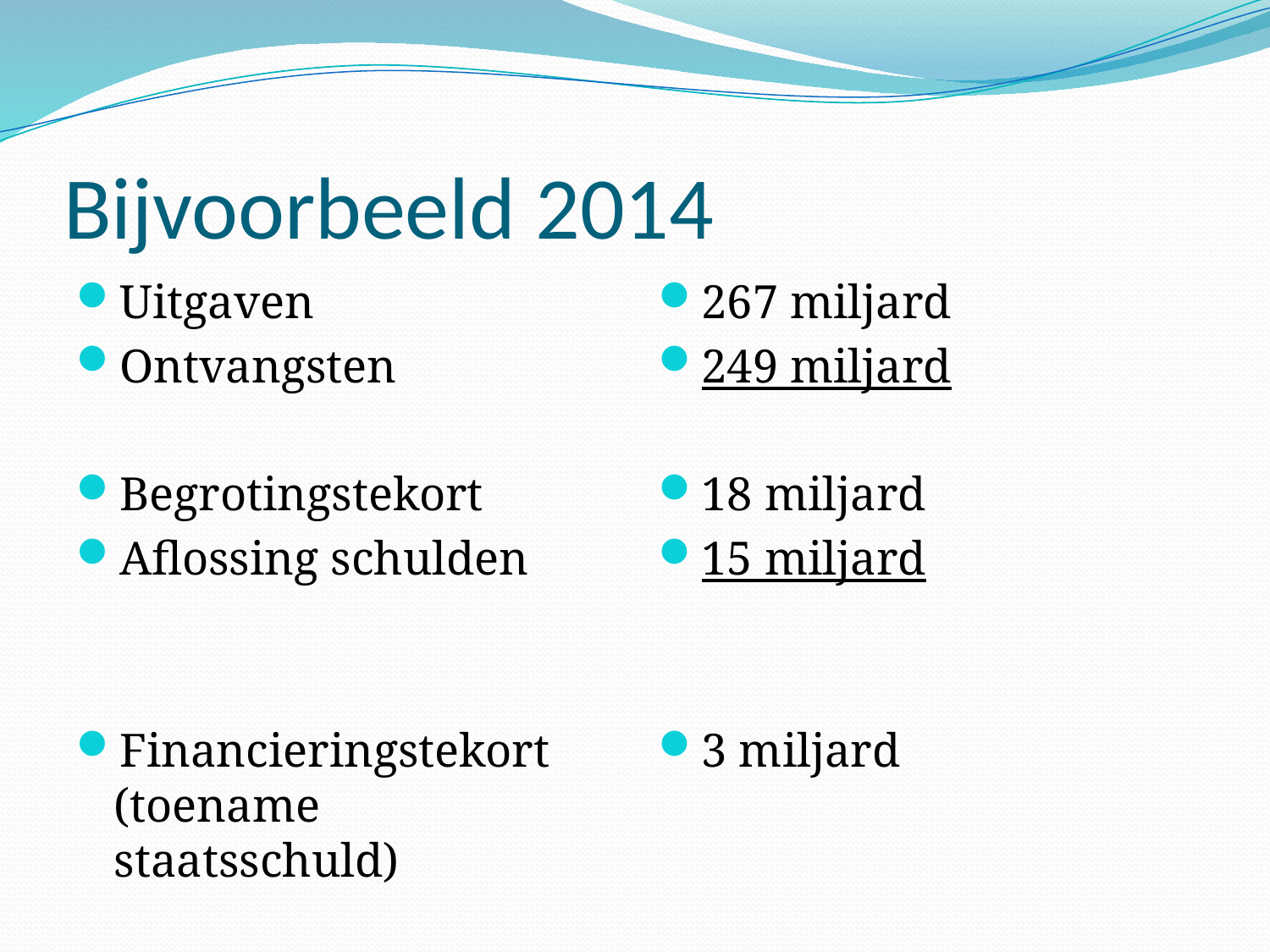

# Bijvoorbeeld 2014
Uitgaven
Ontvangsten

Begrotingstekort
Aflossing schulden

Financieringstekort
(toename staatsschuld)
267 miljard
249 miljard

18 miljard
15 miljard

3 miljard